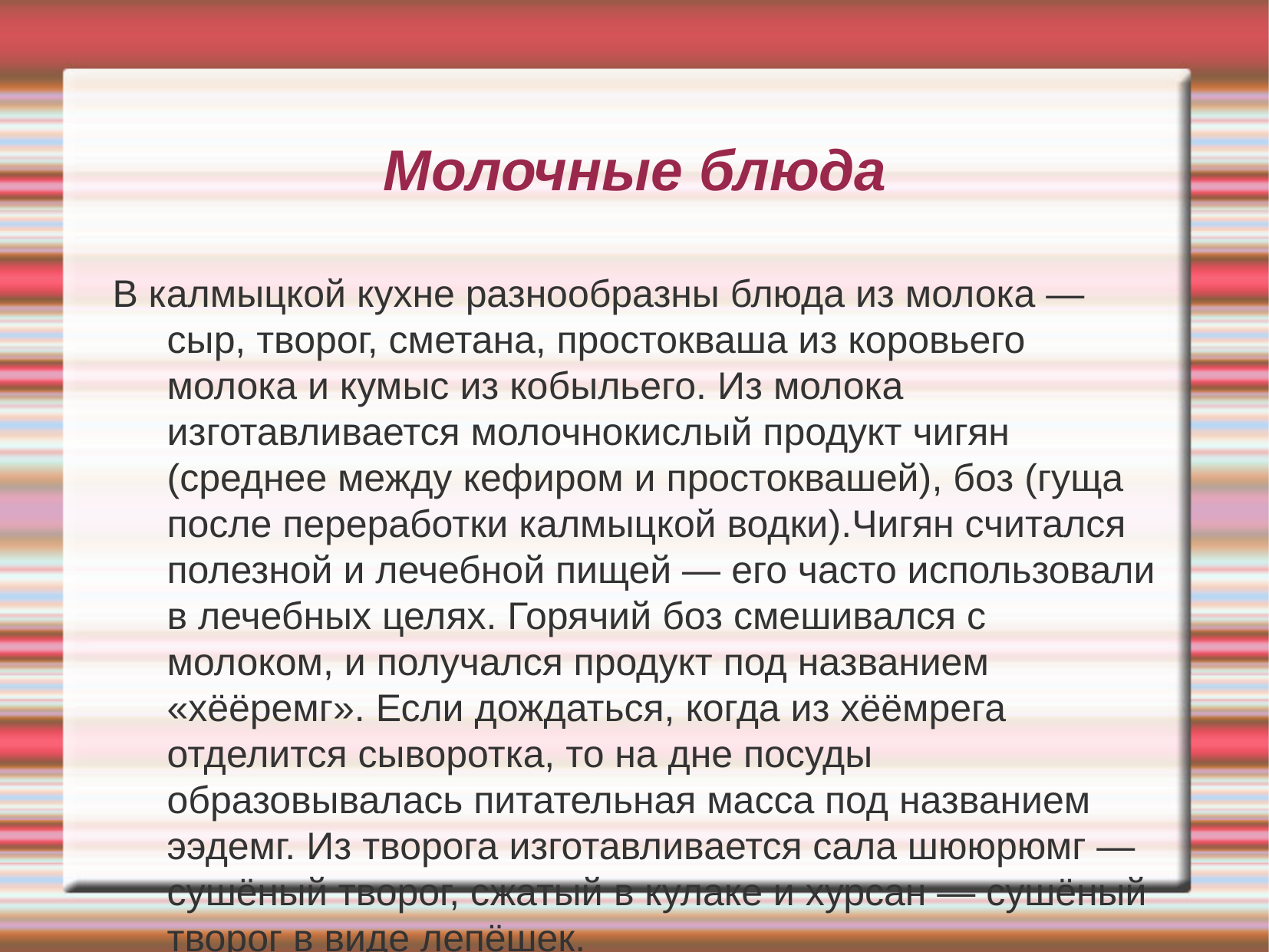

Молочные блюда
В калмыцкой кухне разнообразны блюда из молока — сыр, творог, сметана, простокваша из коровьего молока и кумыс из кобыльего. Из молока изготавливается молочнокислый продукт чигян (среднее между кефиром и простоквашей), боз (гуща после переработки калмыцкой водки).Чигян считался полезной и лечебной пищей — его часто использовали в лечебных целях. Горячий боз смешивался с молоком, и получался продукт под названием «хёёремг». Если дождаться, когда из хёёмрега отделится сыворотка, то на дне посуды образовывалась питательная масса под названием ээдемг. Из творога изготавливается сала шююрюмг — сушёный творог, сжатый в кулаке и хурсан — сушёный творог в виде лепёшек.